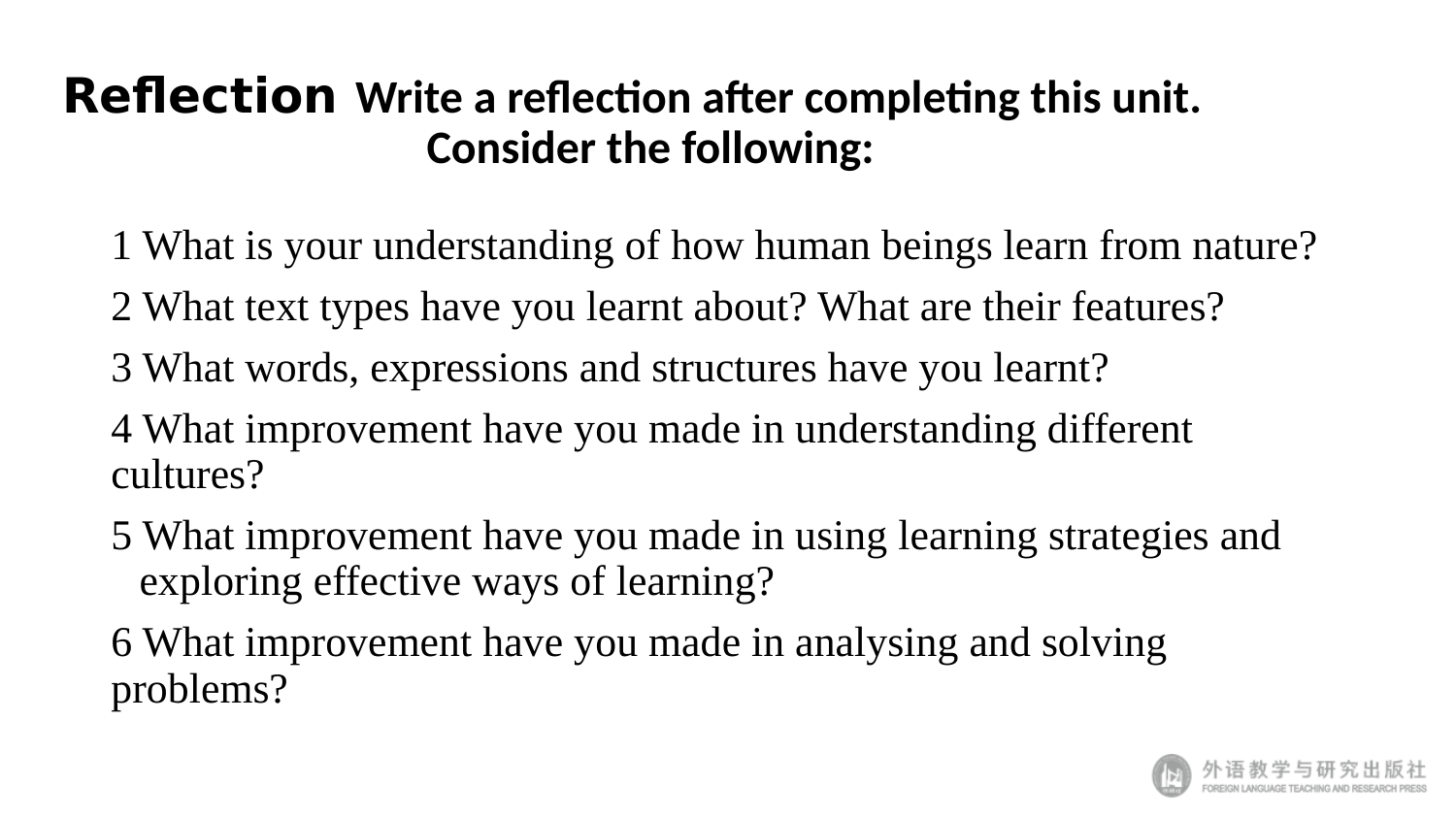

# Reflection Write a reflection after completing this unit. 	   		       Consider the following:
1 What is your understanding of how human beings learn from nature?
2 What text types have you learnt about? What are their features?
3 What words, expressions and structures have you learnt?
4 What improvement have you made in understanding different cultures?
5 What improvement have you made in using learning strategies and exploring effective ways of learning?
6 What improvement have you made in analysing and solving problems?